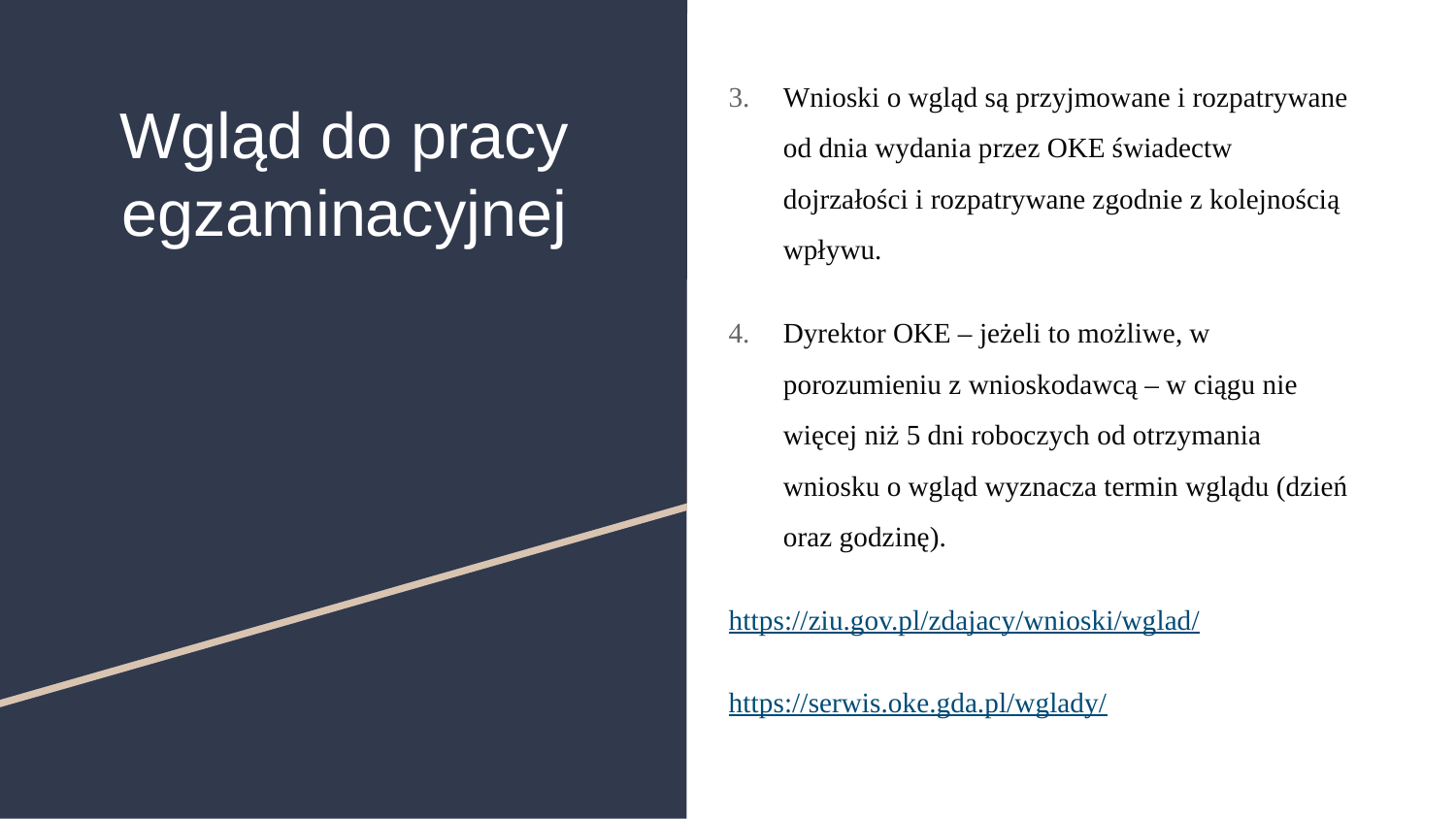

Wnioski o wgląd są przyjmowane i rozpatrywane od dnia wydania przez OKE świadectw dojrzałości i rozpatrywane zgodnie z kolejnością wpływu.
Dyrektor OKE – jeżeli to możliwe, w porozumieniu z wnioskodawcą – w ciągu nie więcej niż 5 dni roboczych od otrzymania wniosku o wgląd wyznacza termin wglądu (dzień oraz godzinę).
https://ziu.gov.pl/zdajacy/wnioski/wglad/
https://serwis.oke.gda.pl/wglady/

# Wgląd do pracy egzaminacyjnej